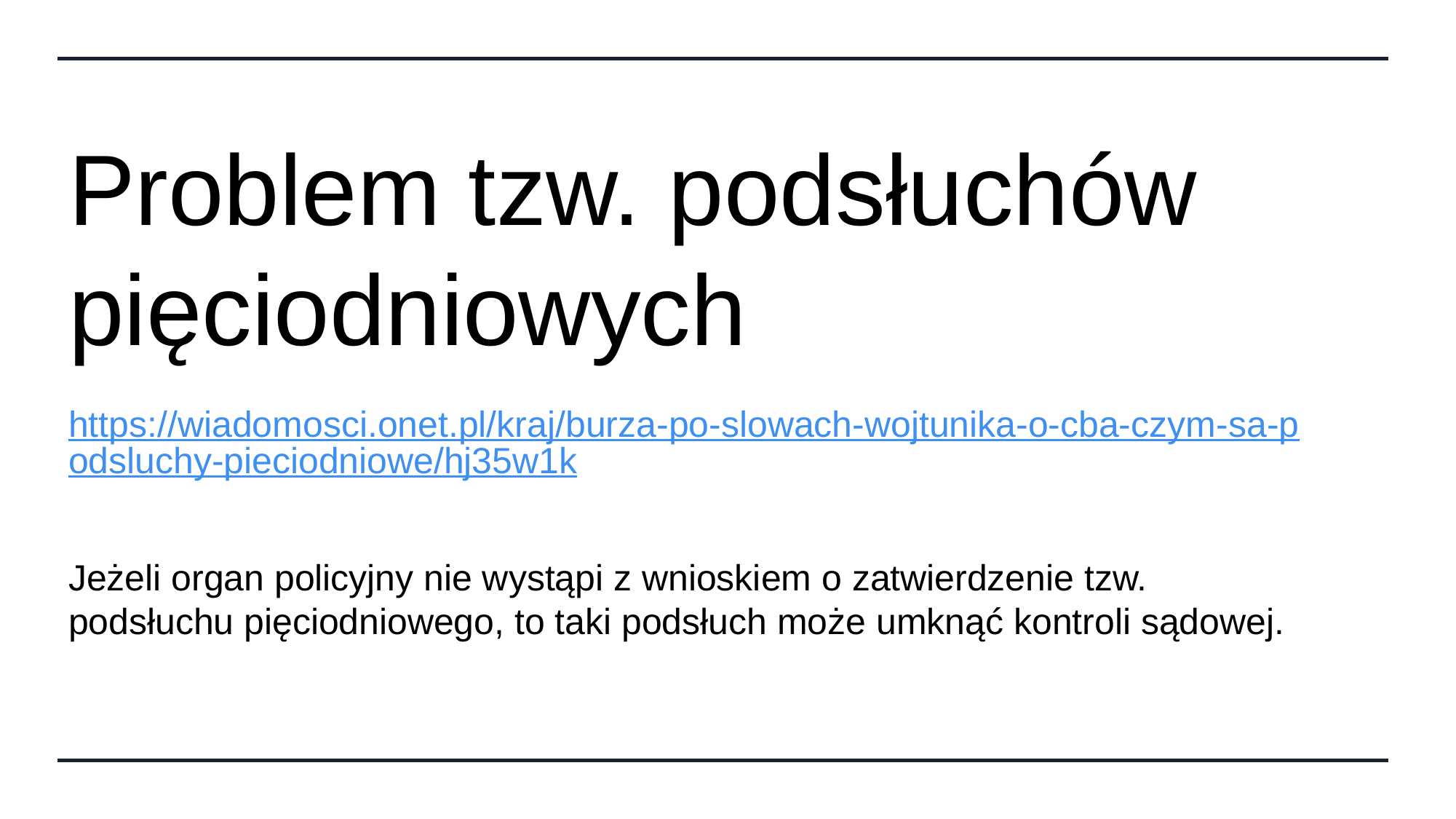

# Problem tzw. podsłuchów pięciodniowych
https://wiadomosci.onet.pl/kraj/burza-po-slowach-wojtunika-o-cba-czym-sa-podsluchy-pieciodniowe/hj35w1k

Jeżeli organ policyjny nie wystąpi z wnioskiem o zatwierdzenie tzw. podsłuchu pięciodniowego, to taki podsłuch może umknąć kontroli sądowej.